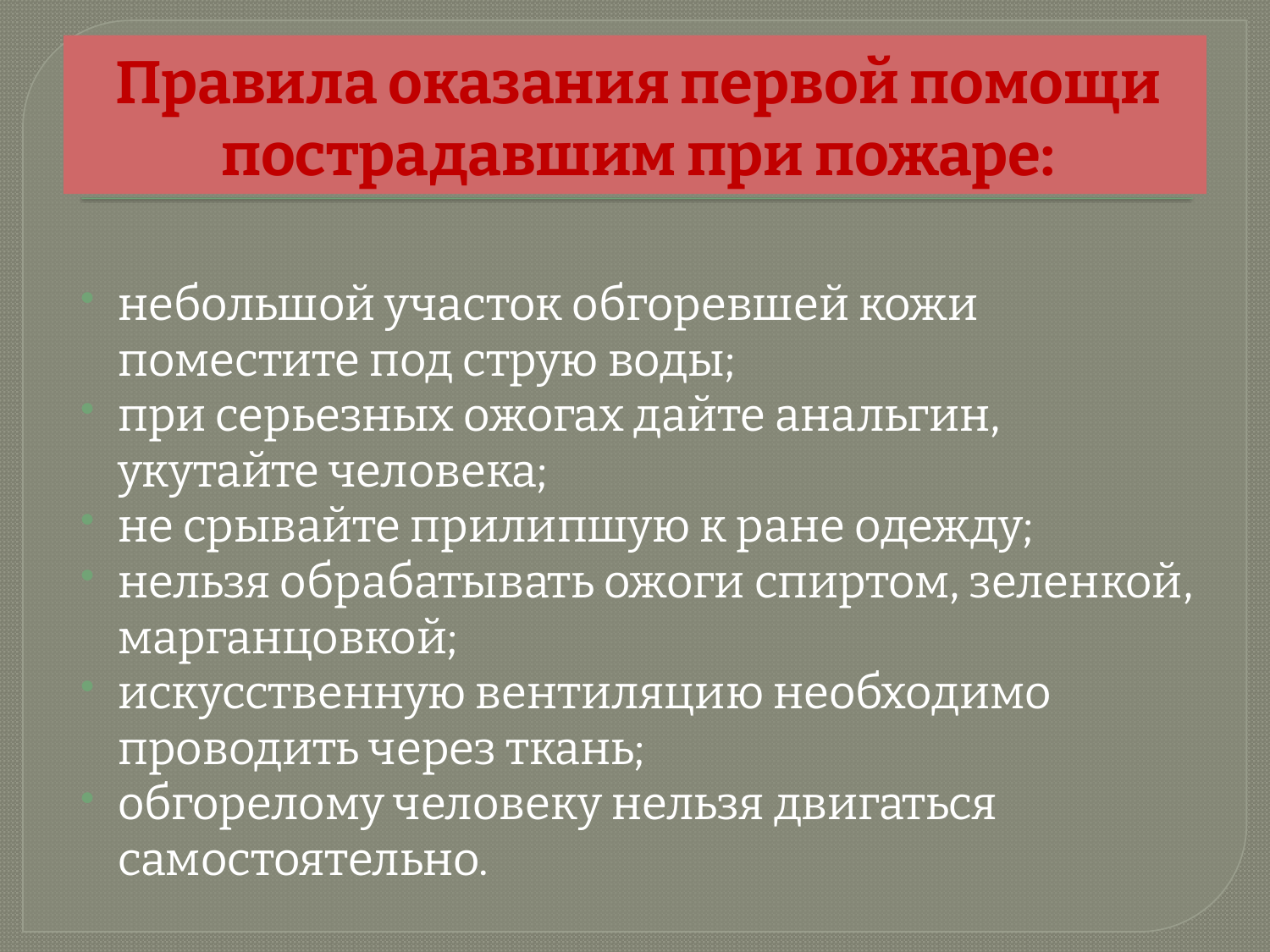

# Правила оказания первой помощи пострадавшим при пожаре:
небольшой участок обгоревшей кожи поместите под струю воды;
при серьезных ожогах дайте анальгин, укутайте человека;
не срывайте прилипшую к ране одежду;
нельзя обрабатывать ожоги спиртом, зеленкой, марганцовкой;
искусственную вентиляцию необходимо проводить через ткань;
обгорелому человеку нельзя двигаться самостоятельно.